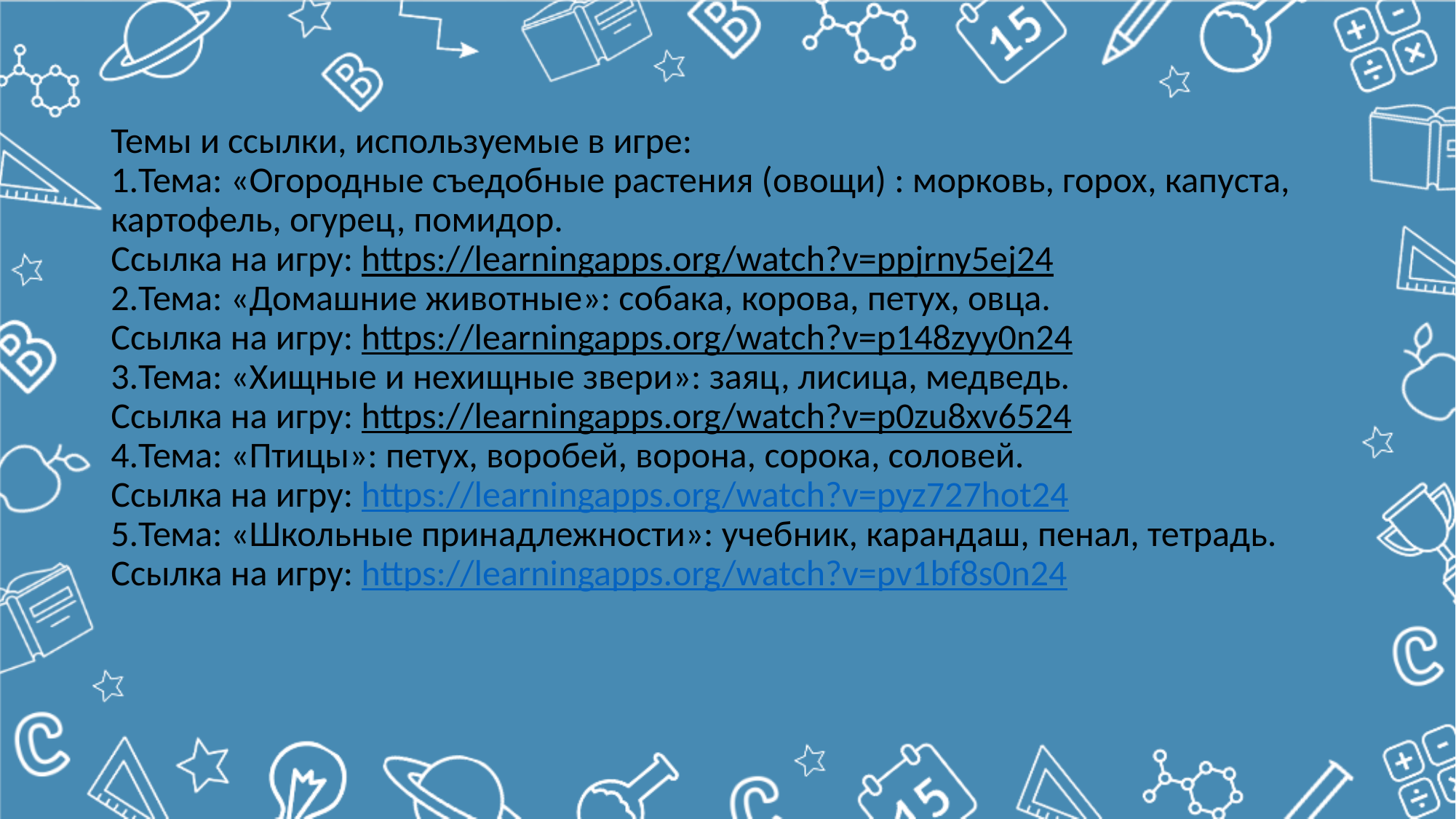

# Темы и ссылки, используемые в игре: 1.Тема: «Огородные съедобные растения (овощи) : морковь, горох, капуста, картофель, огурец, помидор. Ссылка на игру: https://learningapps.org/watch?v=ppjrny5ej24 2.Тема: «Домашние животные»: собака, корова, петух, овца. Ссылка на игру: https://learningapps.org/watch?v=p148zyy0n24 3.Тема: «Хищные и нехищные звери»: заяц, лисица, медведь. Ссылка на игру: https://learningapps.org/watch?v=p0zu8xv6524 4.Тема: «Птицы»: петух, воробей, ворона, сорока, соловей. Ссылка на игру: https://learningapps.org/watch?v=pyz727hot24 5.Тема: «Школьные принадлежности»: учебник, карандаш, пенал, тетрадь. Ссылка на игру: https://learningapps.org/watch?v=pv1bf8s0n24